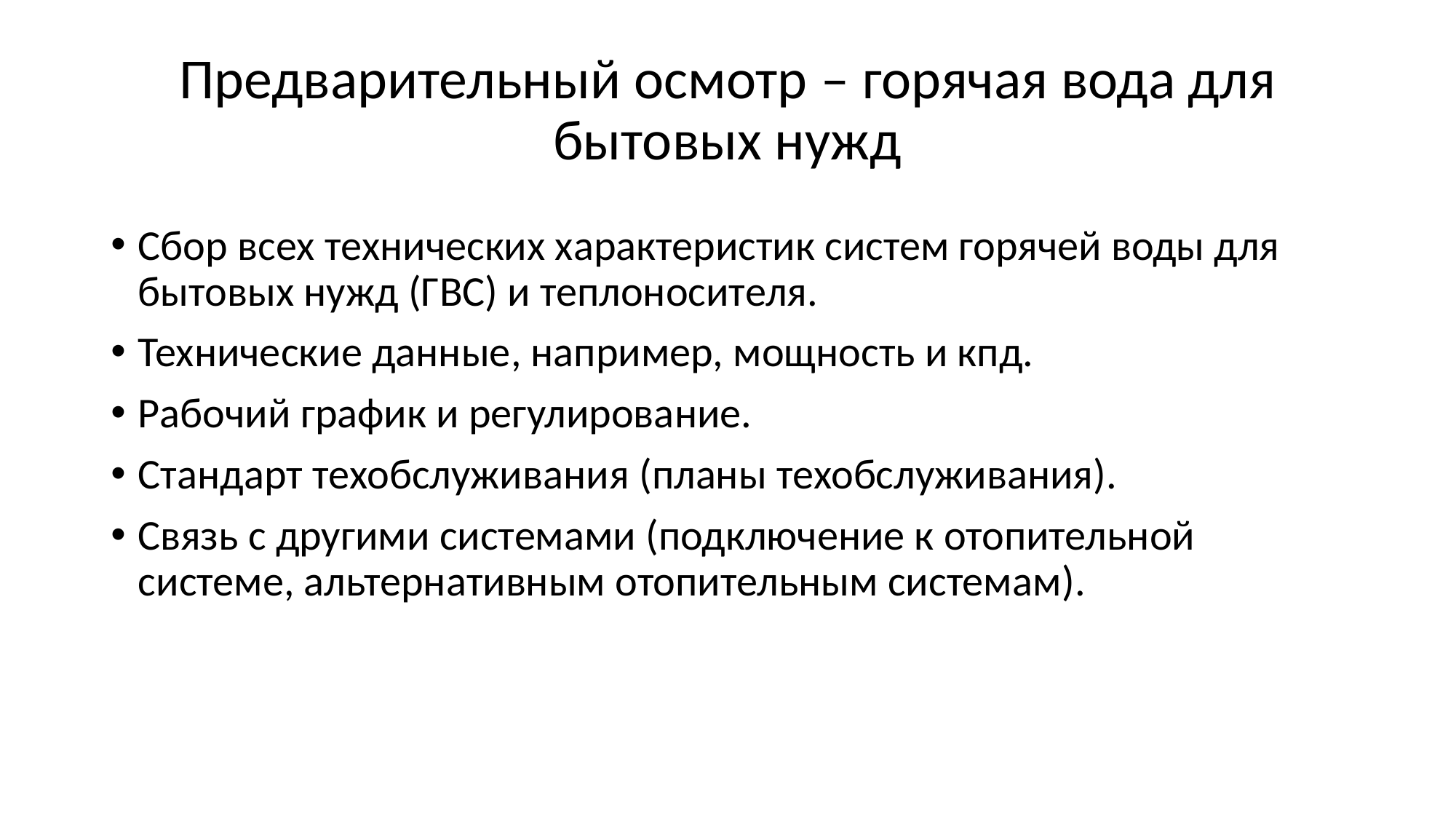

# Предварительный осмотр – горячая вода для бытовых нужд
Сбор всех технических характеристик систем горячей воды для бытовых нужд (ГВС) и теплоносителя.
Технические данные, например, мощность и кпд.
Рабочий график и регулирование.
Стандарт техобслуживания (планы техобслуживания).
Связь с другими системами (подключение к отопительной системе, альтернативным отопительным системам).